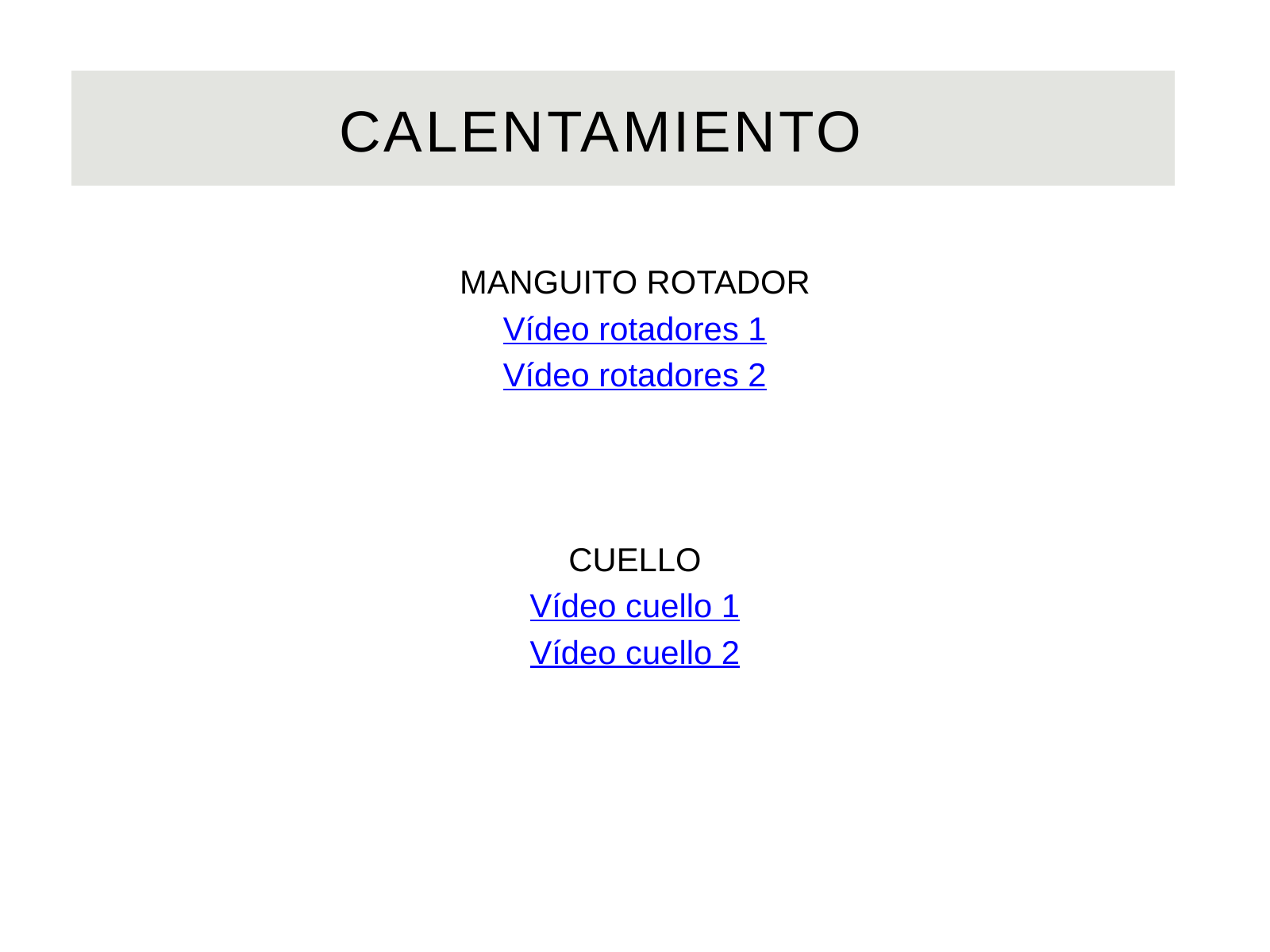

CALENTAMIENTO

MANGUITO ROTADOR
Vídeo rotadores 1
Vídeo rotadores 2

CUELLO
Vídeo cuello 1
Vídeo cuello 2